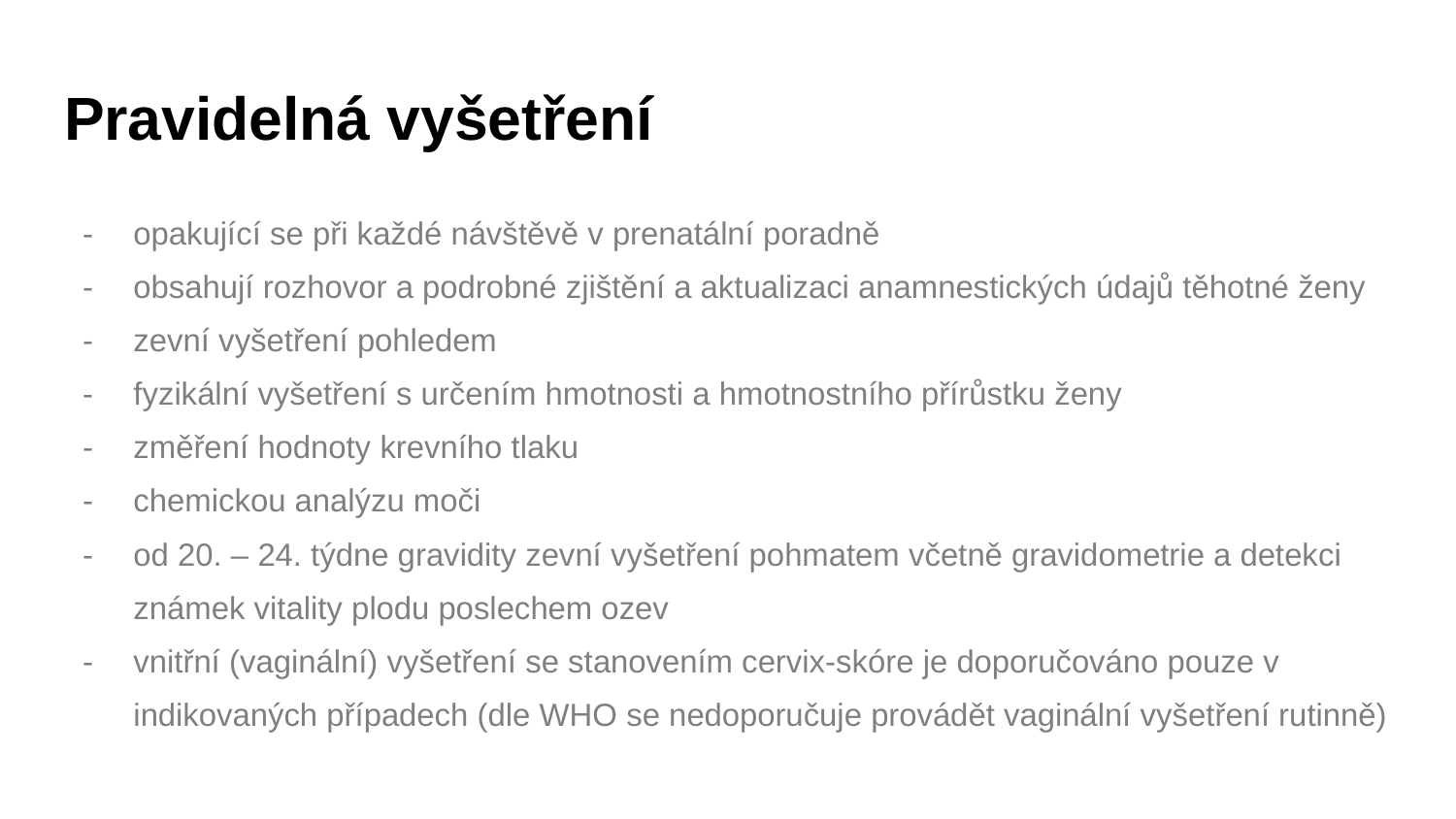

# Pravidelná vyšetření
opakující se při každé návštěvě v prenatální poradně
obsahují rozhovor a podrobné zjištění a aktualizaci anamnestických údajů těhotné ženy
zevní vyšetření pohledem
fyzikální vyšetření s určením hmotnosti a hmotnostního přírůstku ženy
změření hodnoty krevního tlaku
chemickou analýzu moči
od 20. – 24. týdne gravidity zevní vyšetření pohmatem včetně gravidometrie a detekci známek vitality plodu poslechem ozev
vnitřní (vaginální) vyšetření se stanovením cervix-skóre je doporučováno pouze v indikovaných případech (dle WHO se nedoporučuje provádět vaginální vyšetření rutinně)